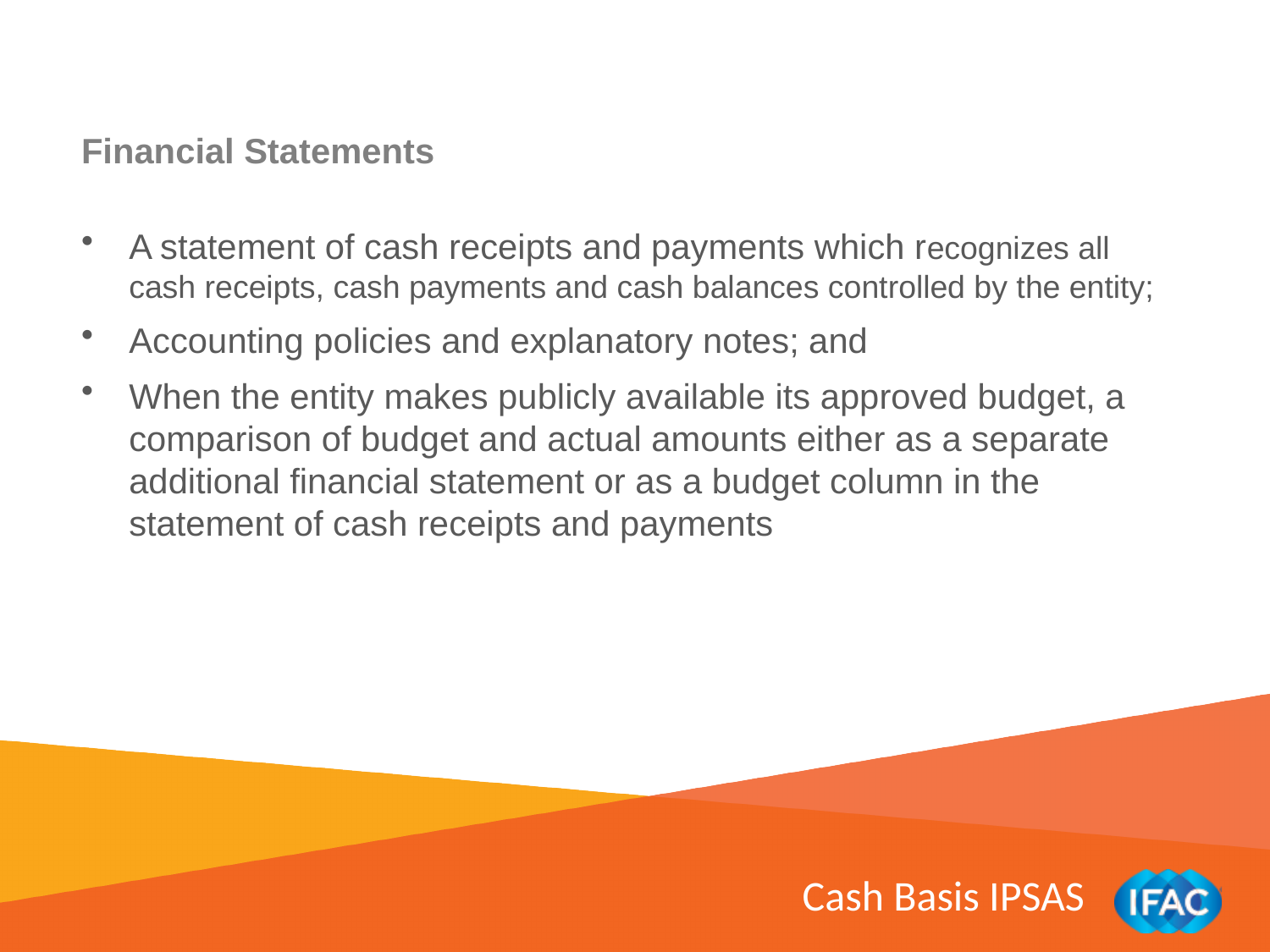

Financial Statements

A statement of cash receipts and payments which recognizes all cash receipts, cash payments and cash balances controlled by the entity;
Accounting policies and explanatory notes; and
When the entity makes publicly available its approved budget, a comparison of budget and actual amounts either as a separate additional financial statement or as a budget column in the statement of cash receipts and payments

Cash Basis IPSAS